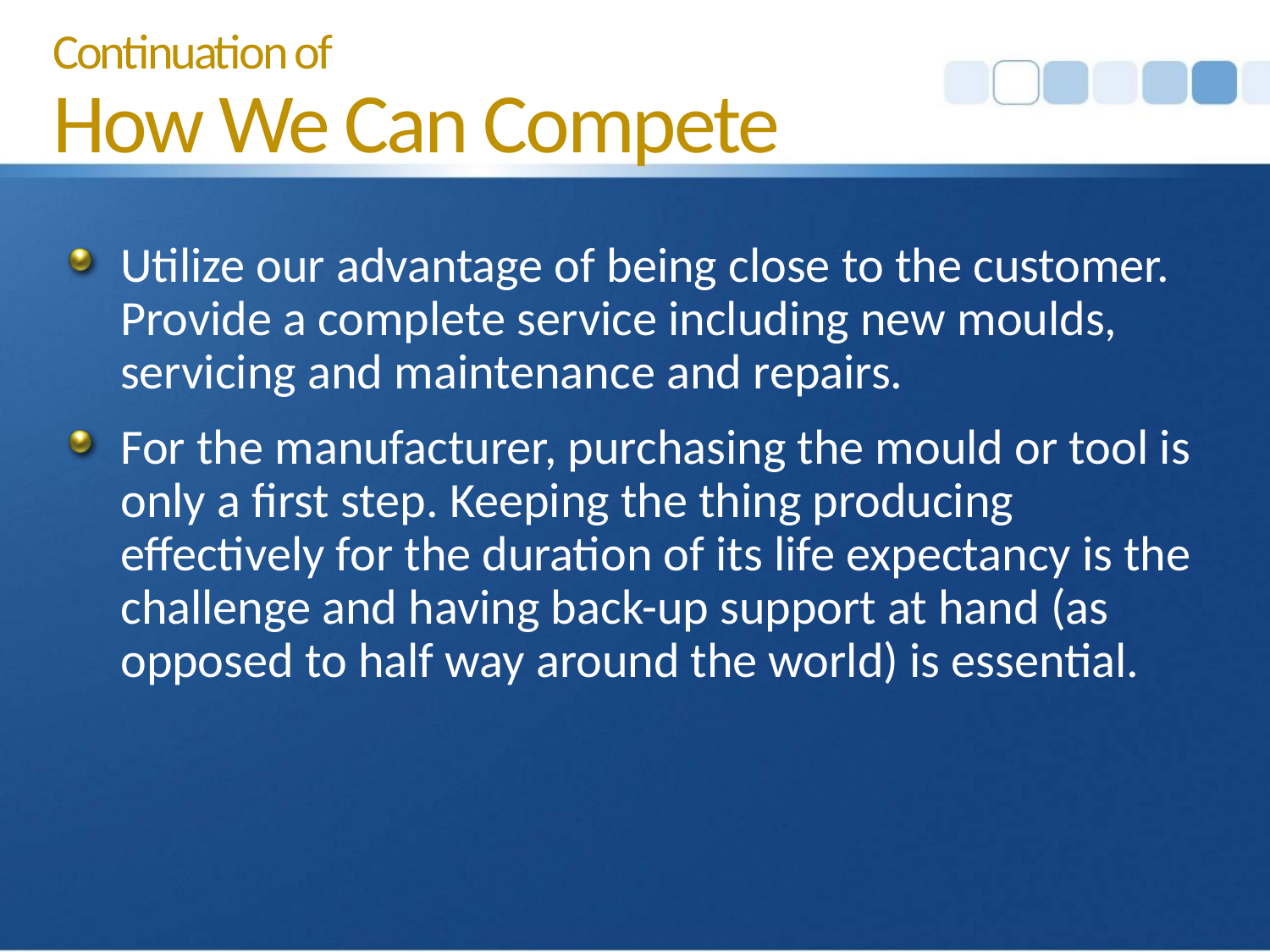

Continuation of
How We Can Compete
Utilize our advantage of being close to the customer. Provide a complete service including new moulds, servicing and maintenance and repairs.
For the manufacturer, purchasing the mould or tool is only a first step. Keeping the thing producing effectively for the duration of its life expectancy is the challenge and having back-up support at hand (as opposed to half way around the world) is essential.